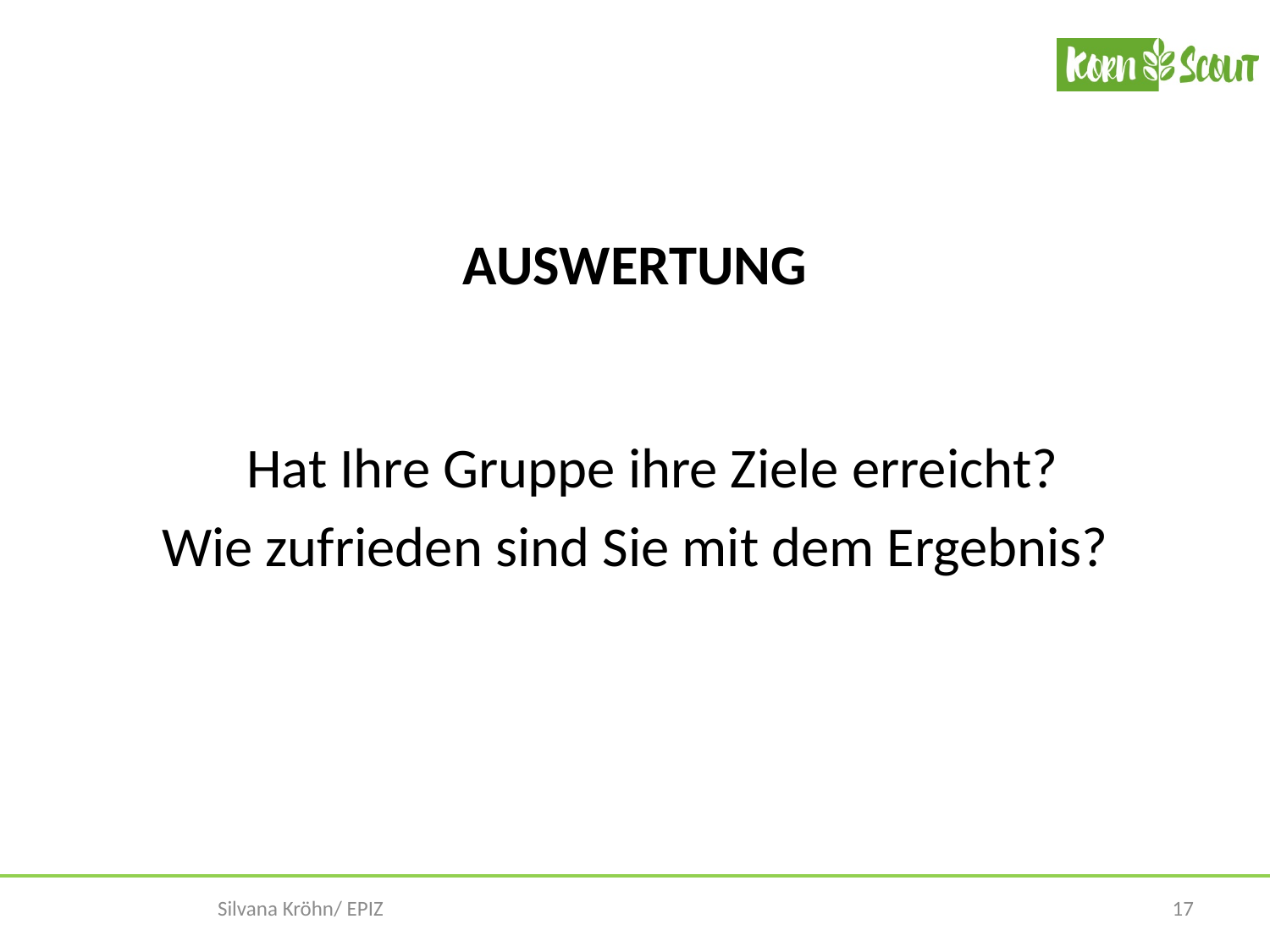

#
AUSWERTUNG
Hat Ihre Gruppe ihre Ziele erreicht?
Wie zufrieden sind Sie mit dem Ergebnis?

17